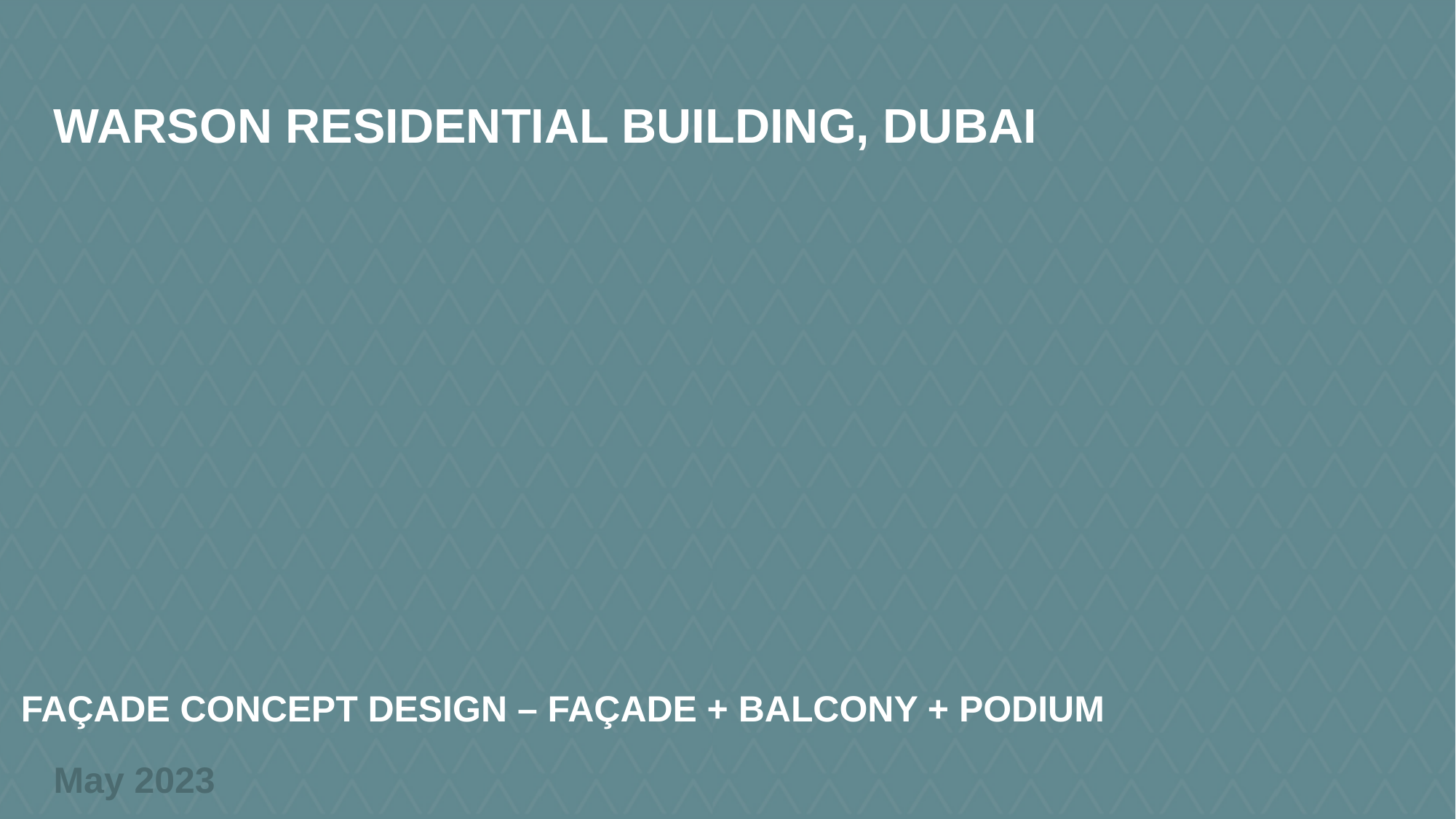

WARSON RESIDENTIAL BUILDING, DUBAI
FAÇADE CONCEPT DESIGN – FAÇADE + BALCONY + PODIUM
May 2023